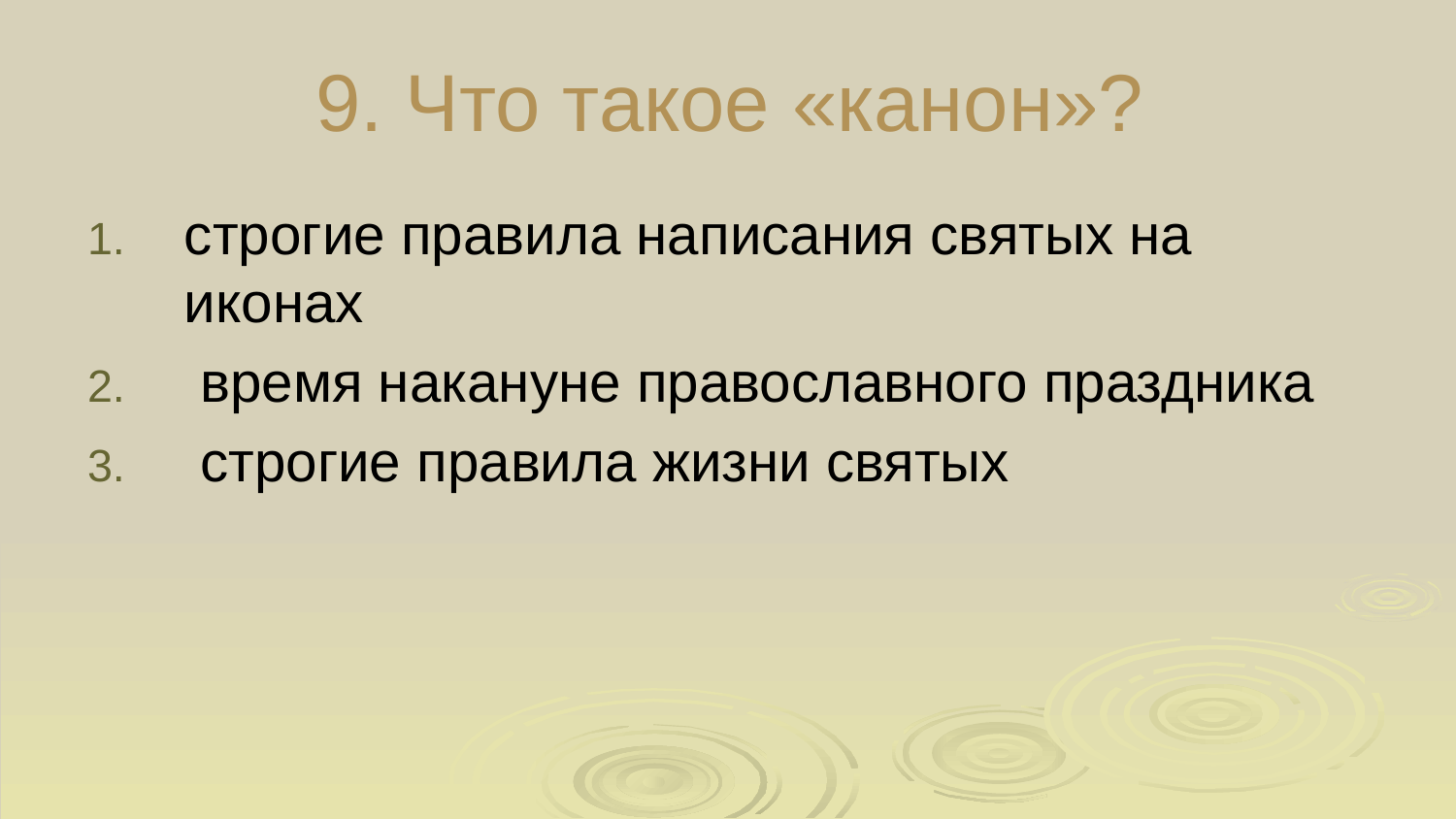

# 9. Что такое «канон»?
строгие правила написания святых на иконах
 время накануне православного праздника
 строгие правила жизни святых